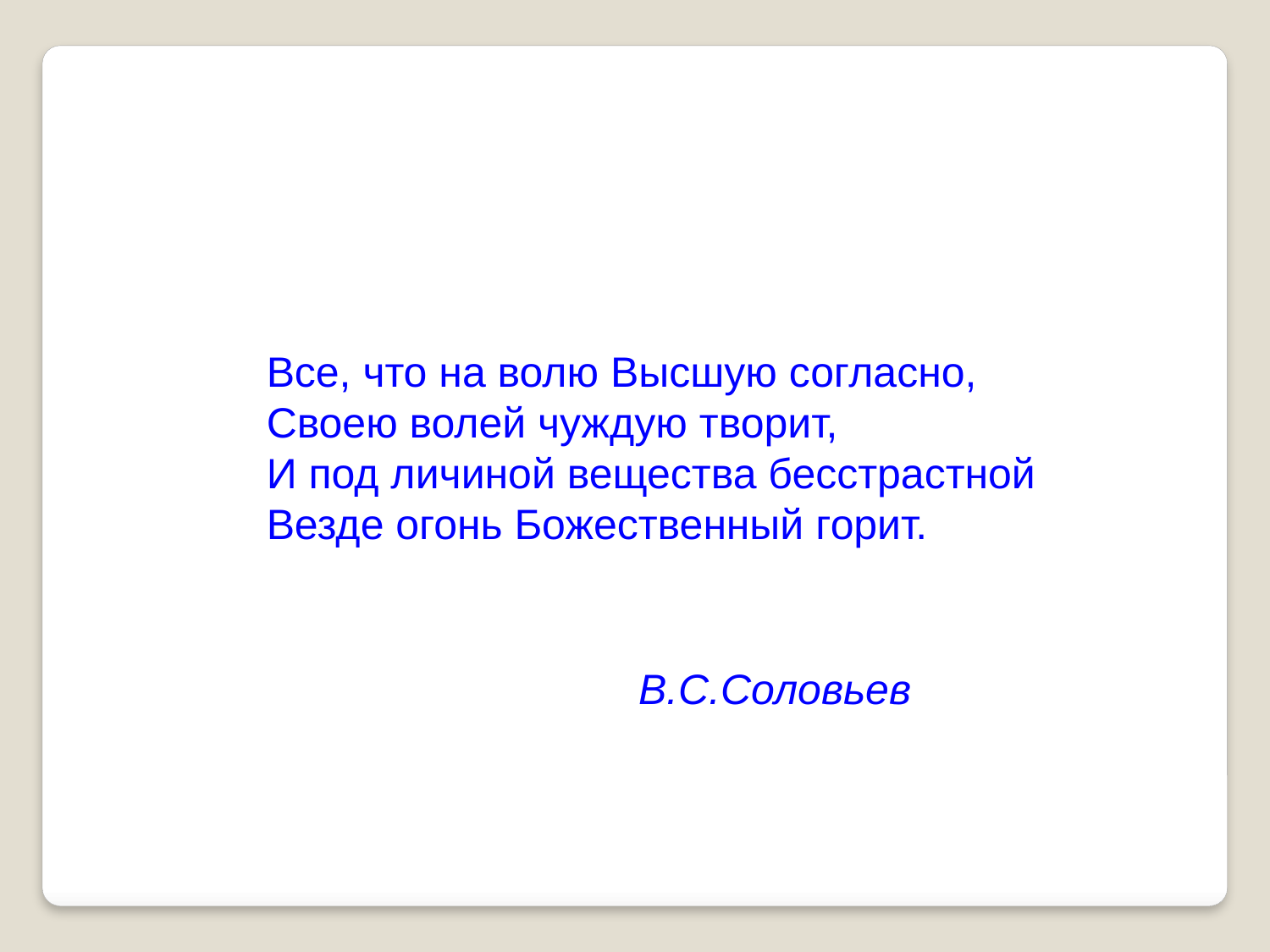

Все, что на волю Высшую согласно,
Своею волей чуждую творит,
И под личиной вещества бесстрастной
Везде огонь Божественный горит.

В.C.Соловьев